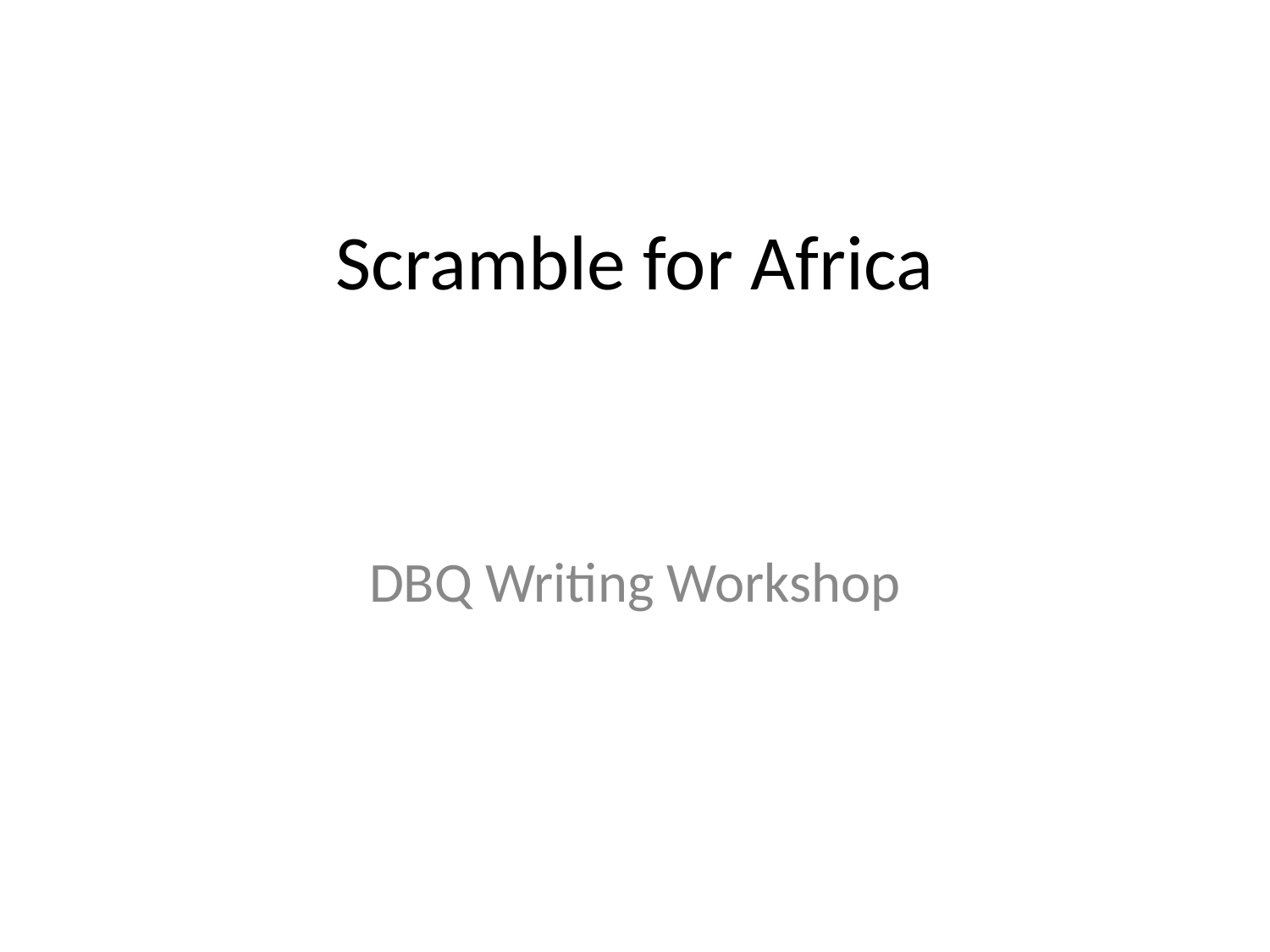

# Scramble for Africa
DBQ Writing Workshop